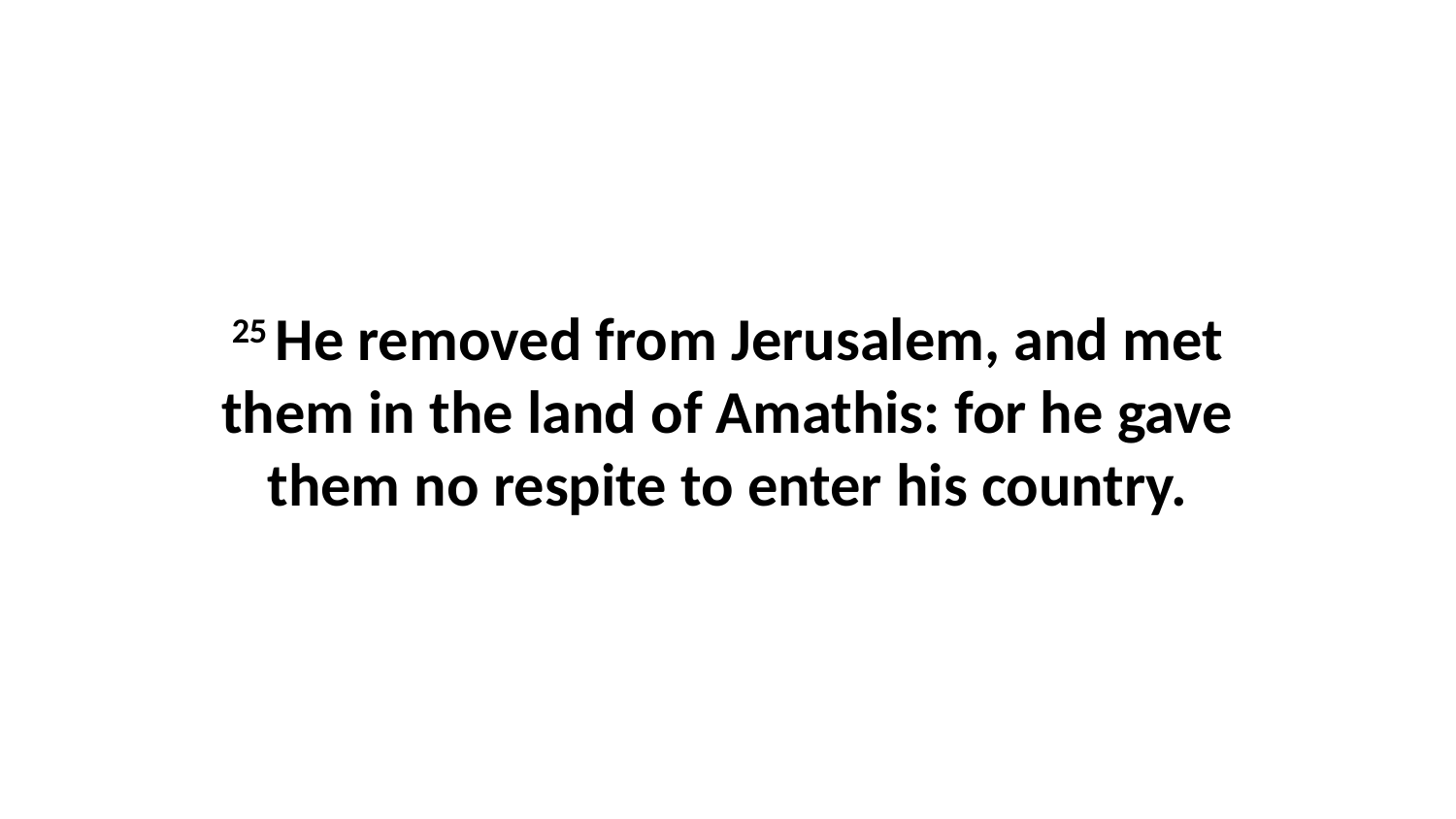

25 He removed from Jerusalem, and met them in the land of Amathis: for he gave them no respite to enter his country.